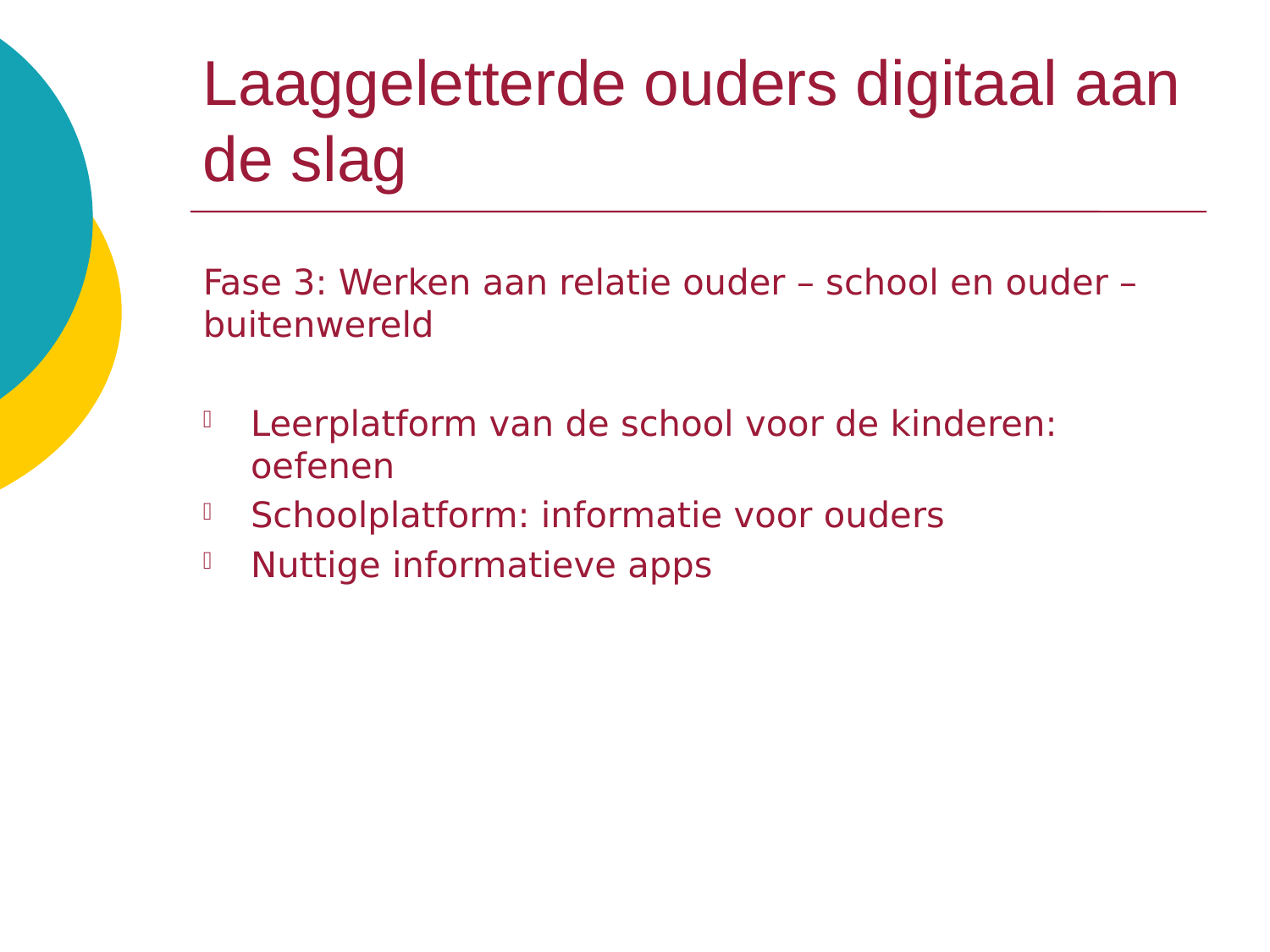

# Laaggeletterde ouders digitaal aan de slag
Fase 3: Werken aan relatie ouder – school en ouder – buitenwereld

Leerplatform van de school voor de kinderen: oefenen
Schoolplatform: informatie voor ouders
Nuttige informatieve apps